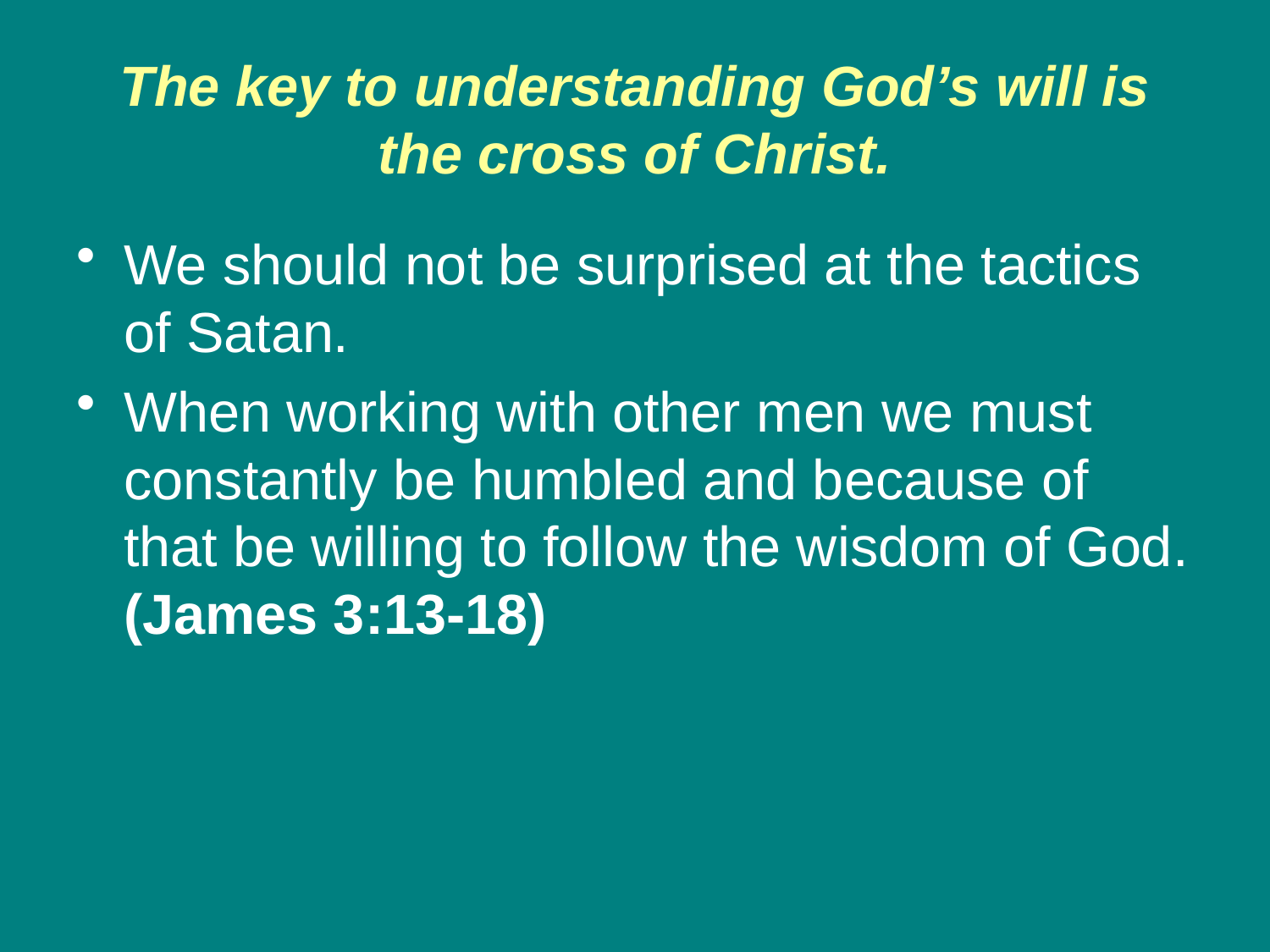

# The key to understanding God’s will is the cross of Christ.
We should not be surprised at the tactics of Satan.
When working with other men we must constantly be humbled and because of that be willing to follow the wisdom of God. (James 3:13-18)